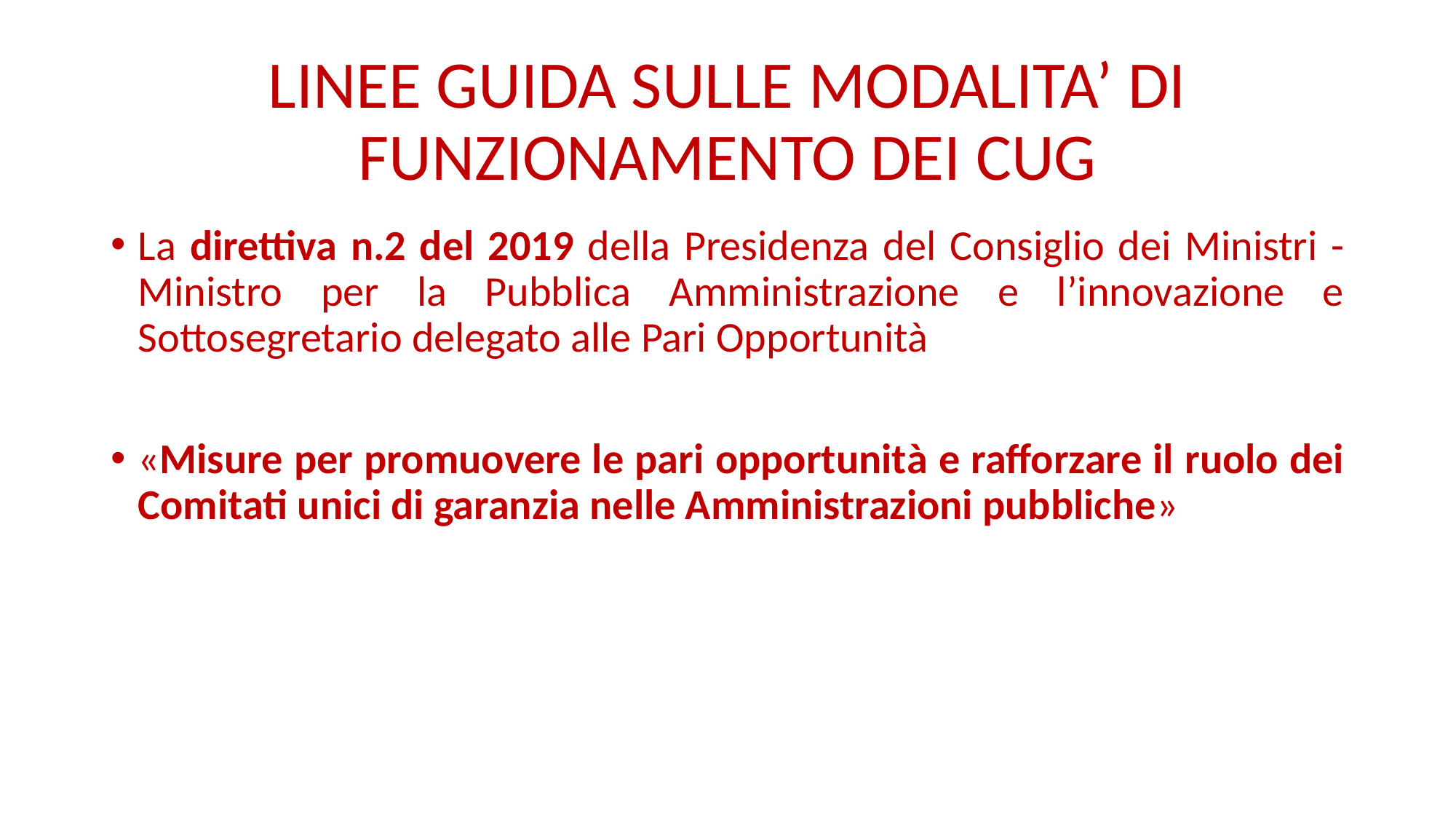

# LINEE GUIDA SULLE MODALITA’ DI FUNZIONAMENTO DEI CUG
La direttiva n.2 del 2019 della Presidenza del Consiglio dei Ministri - Ministro per la Pubblica Amministrazione e l’innovazione e Sottosegretario delegato alle Pari Opportunità

«Misure per promuovere le pari opportunità e rafforzare il ruolo dei Comitati unici di garanzia nelle Amministrazioni pubbliche»